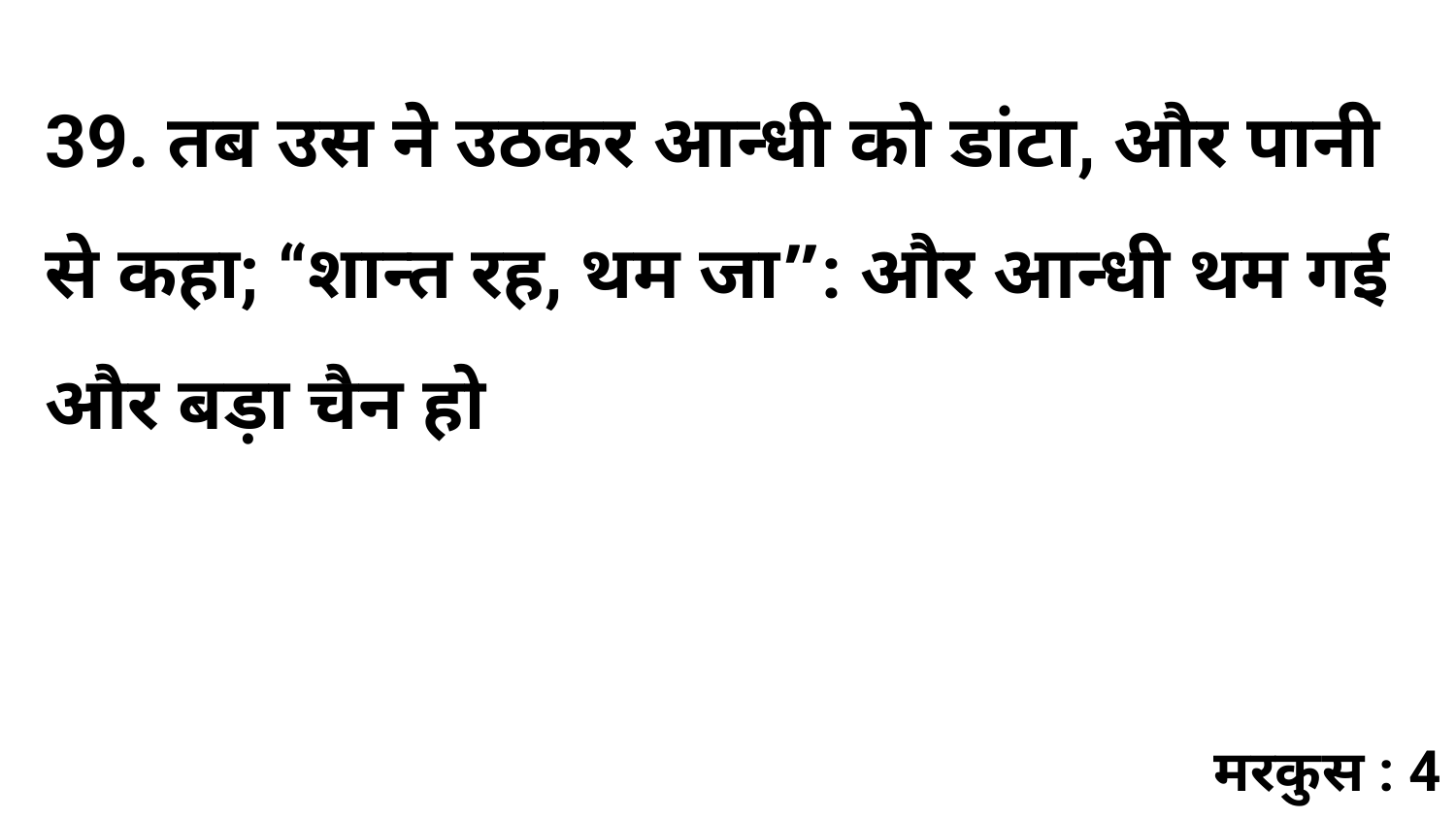

39. तब उस ने उठकर आन्धी को डांटा, और पानी से कहा; “शान्त रह, थम जा”: और आन्धी थम गई और बड़ा चैन हो
मरकुस : 4